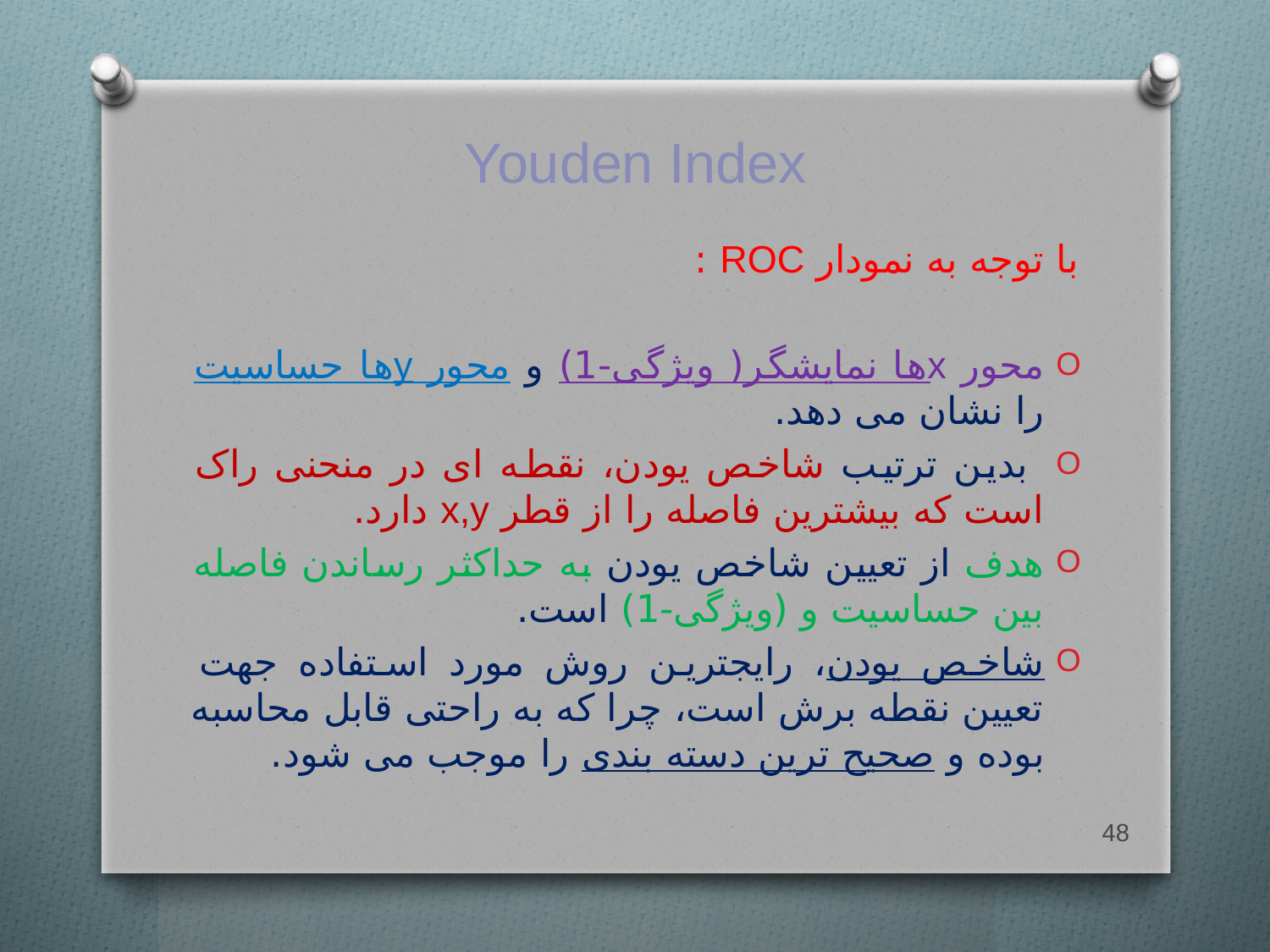

# Youden Index
با توجه به نمودار ROC :

محور xها نمایشگر( ویژگی-1) و محور yها حساسیت را نشان می دهد.
 بدین ترتیب شاخص یودن، نقطه ای در منحنی راک است که بیشترین فاصله را از قطر x,y دارد.
هدف از تعیین شاخص یودن به حداکثر رساندن فاصله بین حساسیت و (ویژگی-1) است.
شاخص یودن، رایجترین روش مورد استفاده جهت تعیین نقطه برش است، چرا که به راحتی قابل محاسبه بوده و صحیح ترین دسته بندی را موجب می شود.
48